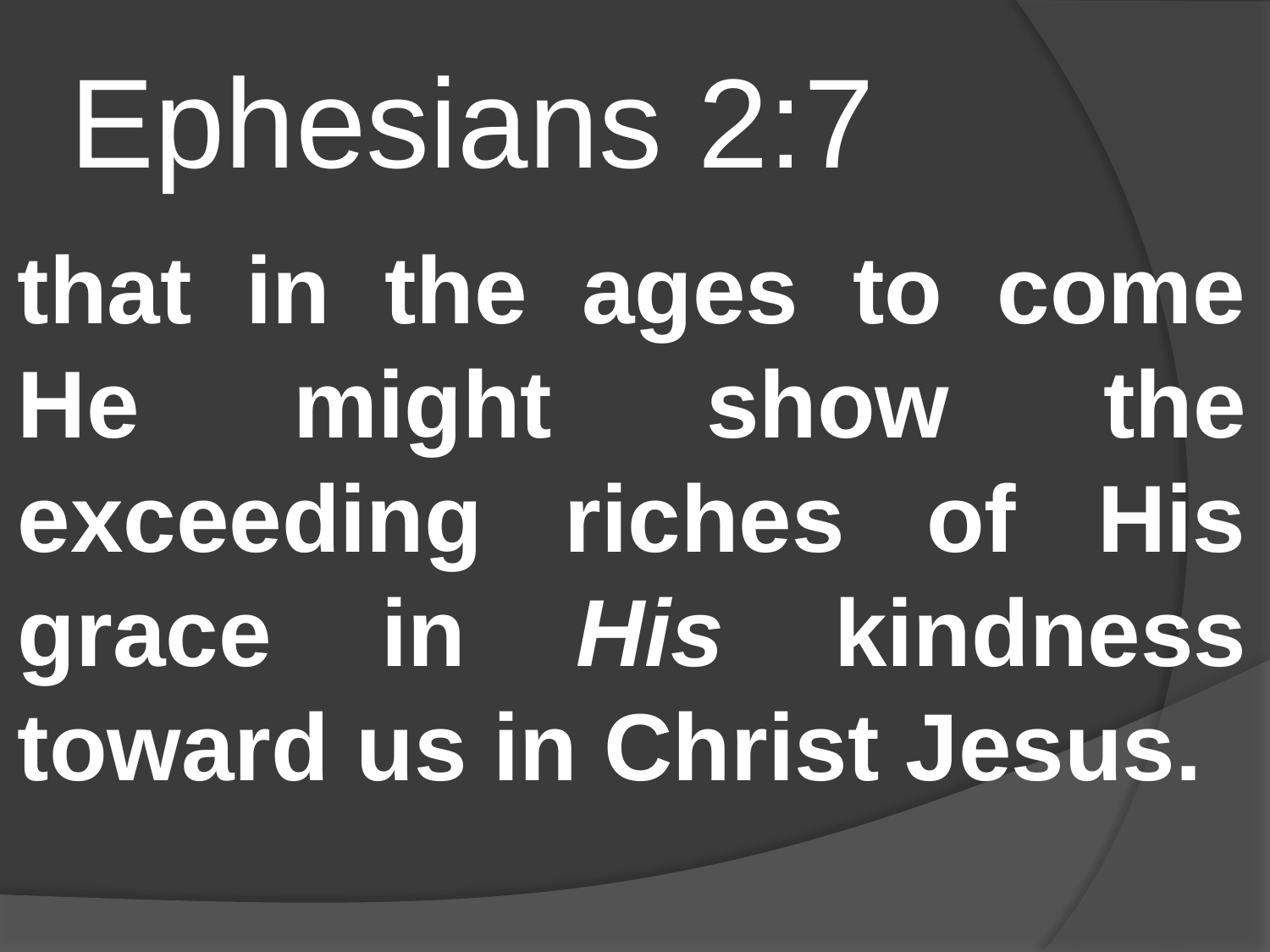

# Ephesians 2:7
that in the ages to come He might show the exceeding riches of His grace in His kindness toward us in Christ Jesus.